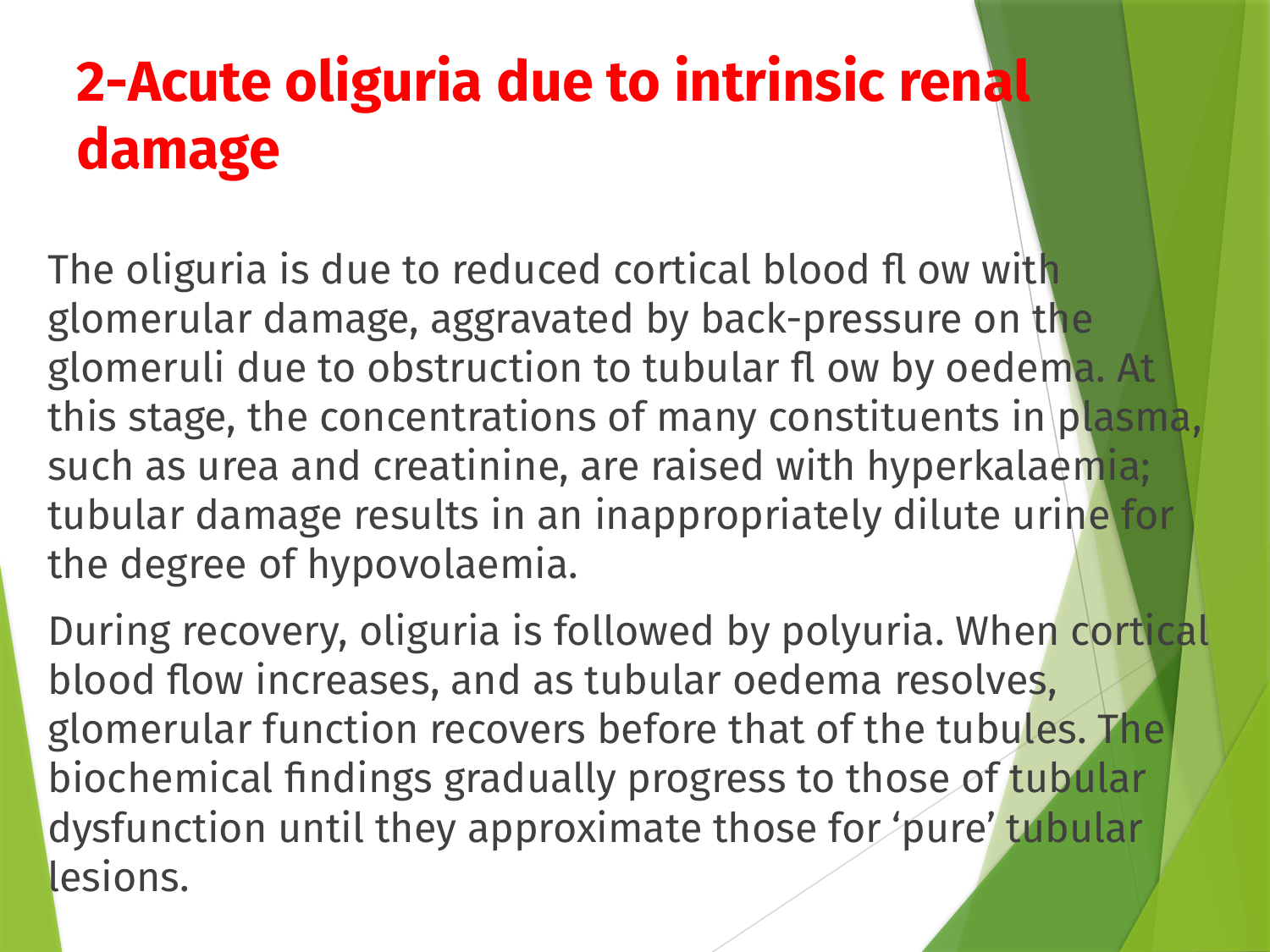

# 2-Acute oliguria due to intrinsic renal damage
The oliguria is due to reduced cortical blood ﬂ ow with glomerular damage, aggravated by back-pressure on the glomeruli due to obstruction to tubular ﬂ ow by oedema. At this stage, the concentrations of many constituents in plasma, such as urea and creatinine, are raised with hyperkalaemia; tubular damage results in an inappropriately dilute urine for the degree of hypovolaemia.
During recovery, oliguria is followed by polyuria. When cortical blood ﬂow increases, and as tubular oedema resolves, glomerular function recovers before that of the tubules. The biochemical ﬁndings gradually progress to those of tubular dysfunction until they approximate those for ‘pure’ tubular lesions.